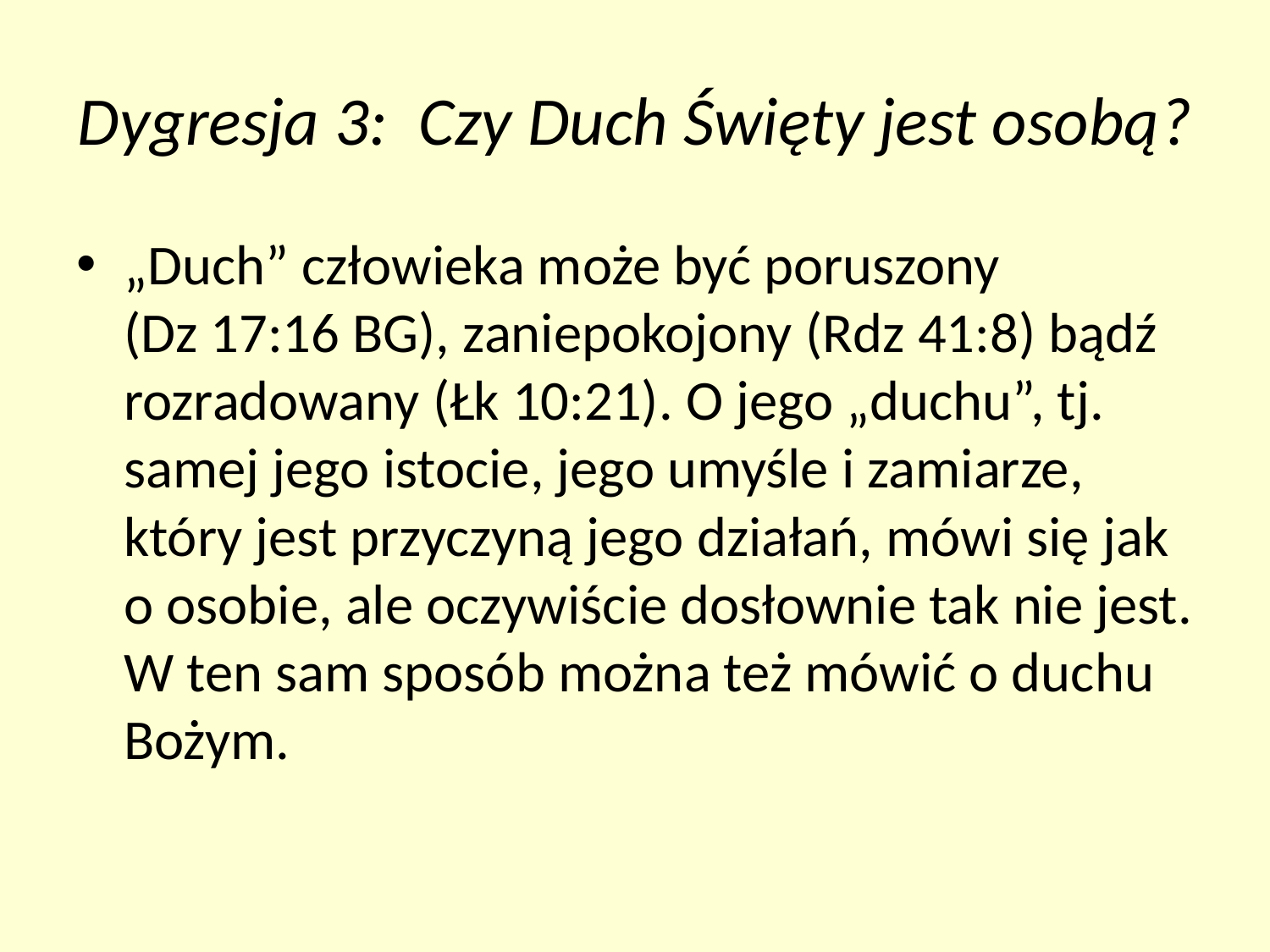

# Dygresja 3:  Czy Duch Święty jest osobą?
„Duch” człowieka może być poruszony (Dz 17:16 BG), zaniepokojony (Rdz 41:8) bądź rozradowany (Łk 10:21). O jego „duchu”, tj. samej jego istocie, jego umyśle i zamiarze, który jest przyczyną jego działań, mówi się jak o osobie, ale oczywiście dosłownie tak nie jest. W ten sam sposób można też mówić o duchu Bożym.